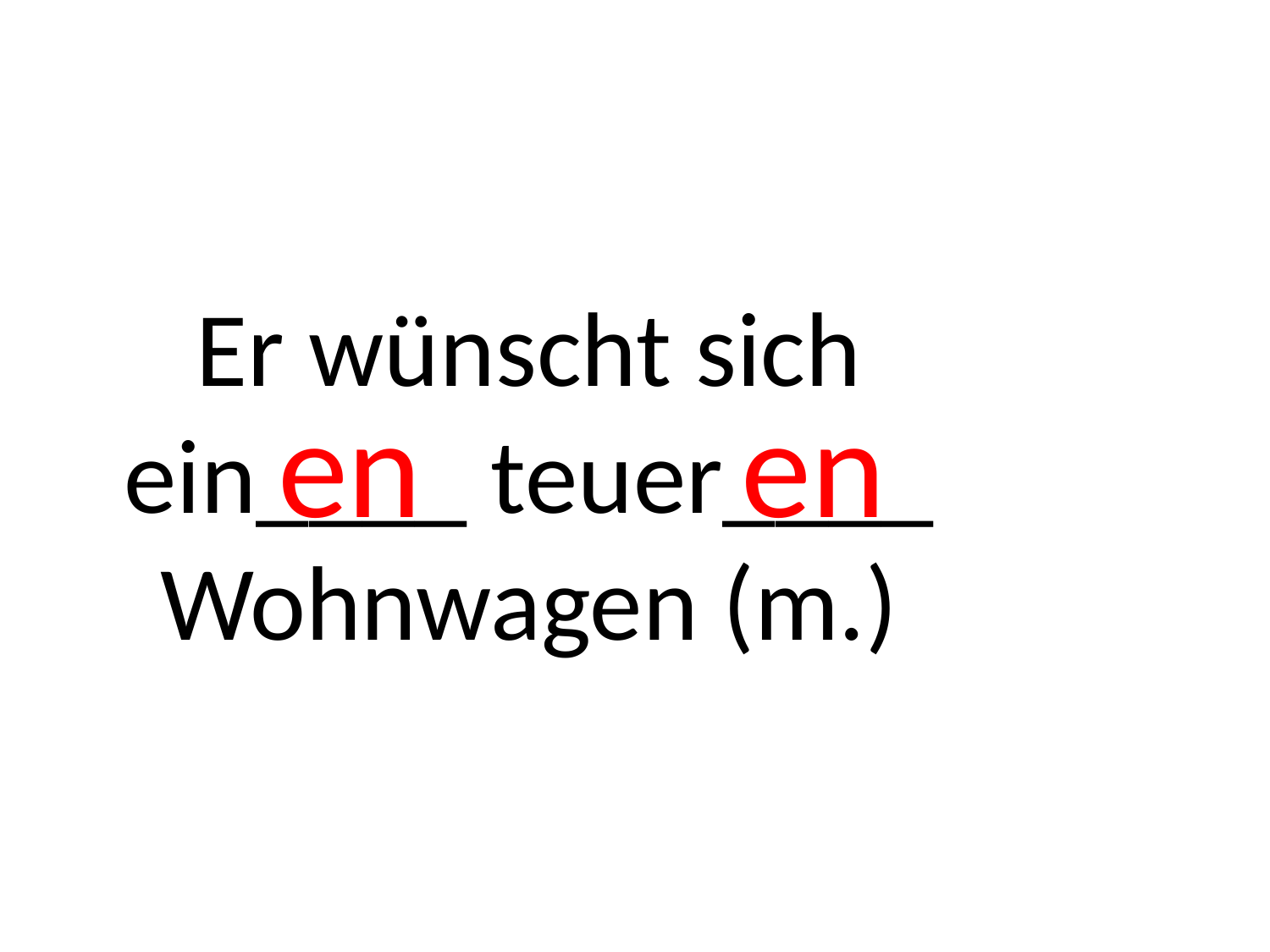

# Er wünscht sich ein____ teuer____ Wohnwagen (m.)
en          en